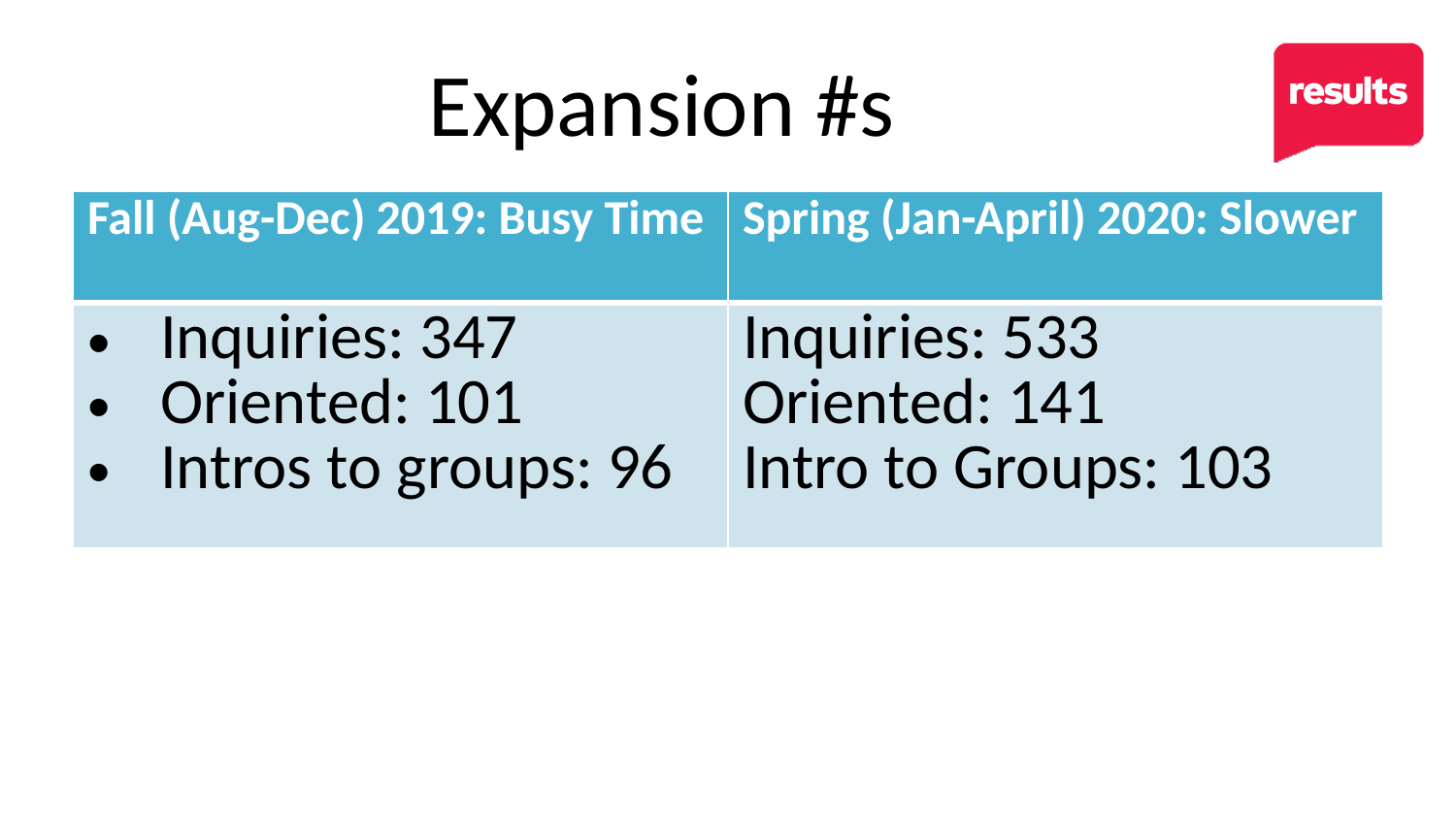

# Expansion #s
| Fall (Aug-Dec) 2019: Busy Time | Spring (Jan-April) 2020: Slower |
| --- | --- |
| Inquiries: 347 Oriented: 101 Intros to groups: 96 | Inquiries: 533 Oriented: 141 Intro to Groups: 103 |